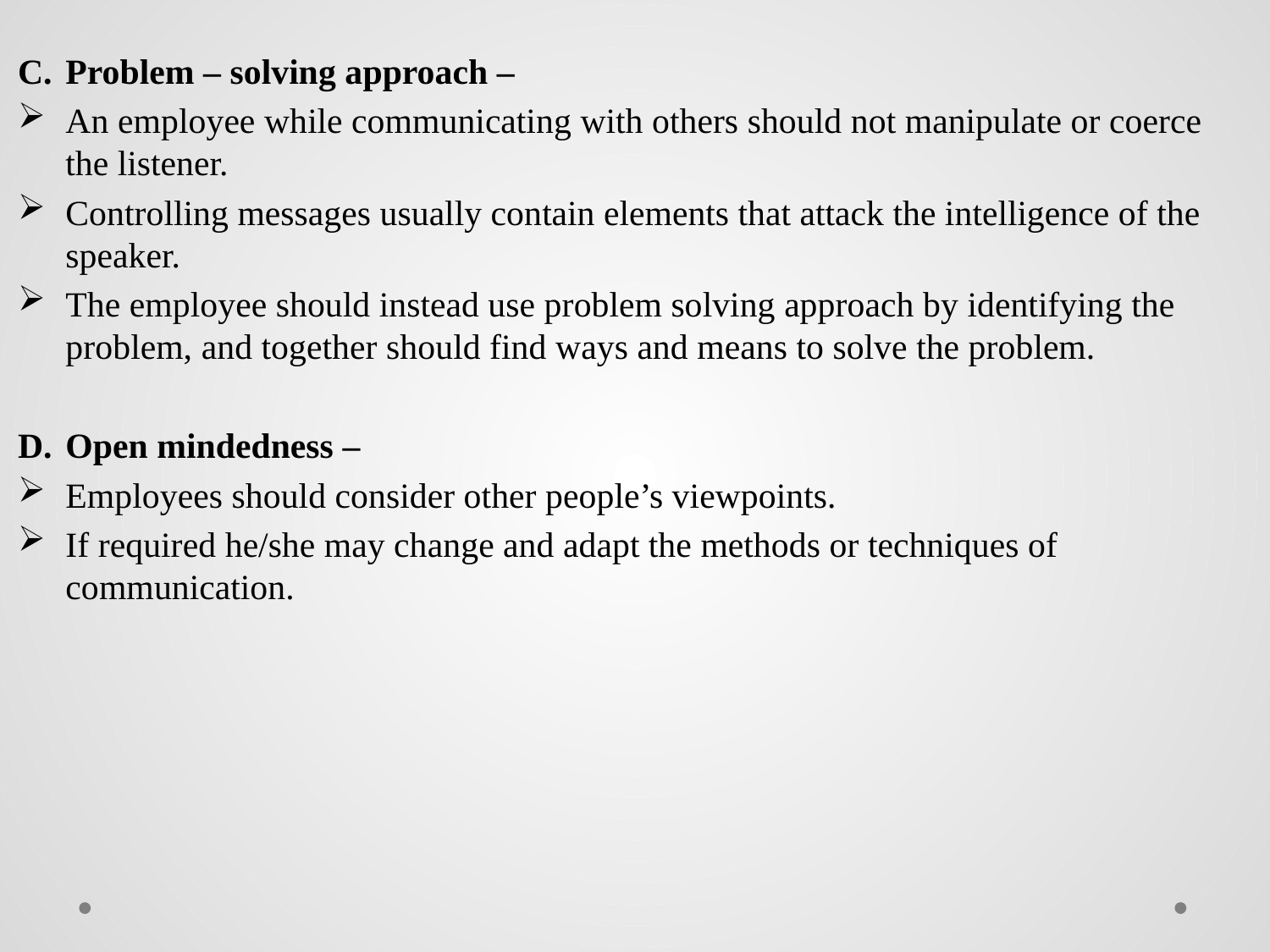

Problem – solving approach –
An employee while communicating with others should not manipulate or coerce the listener.
Controlling messages usually contain elements that attack the intelligence of the speaker.
The employee should instead use problem solving approach by identifying the problem, and together should find ways and means to solve the problem.

Open mindedness –
Employees should consider other people’s viewpoints.
If required he/she may change and adapt the methods or techniques of communication.